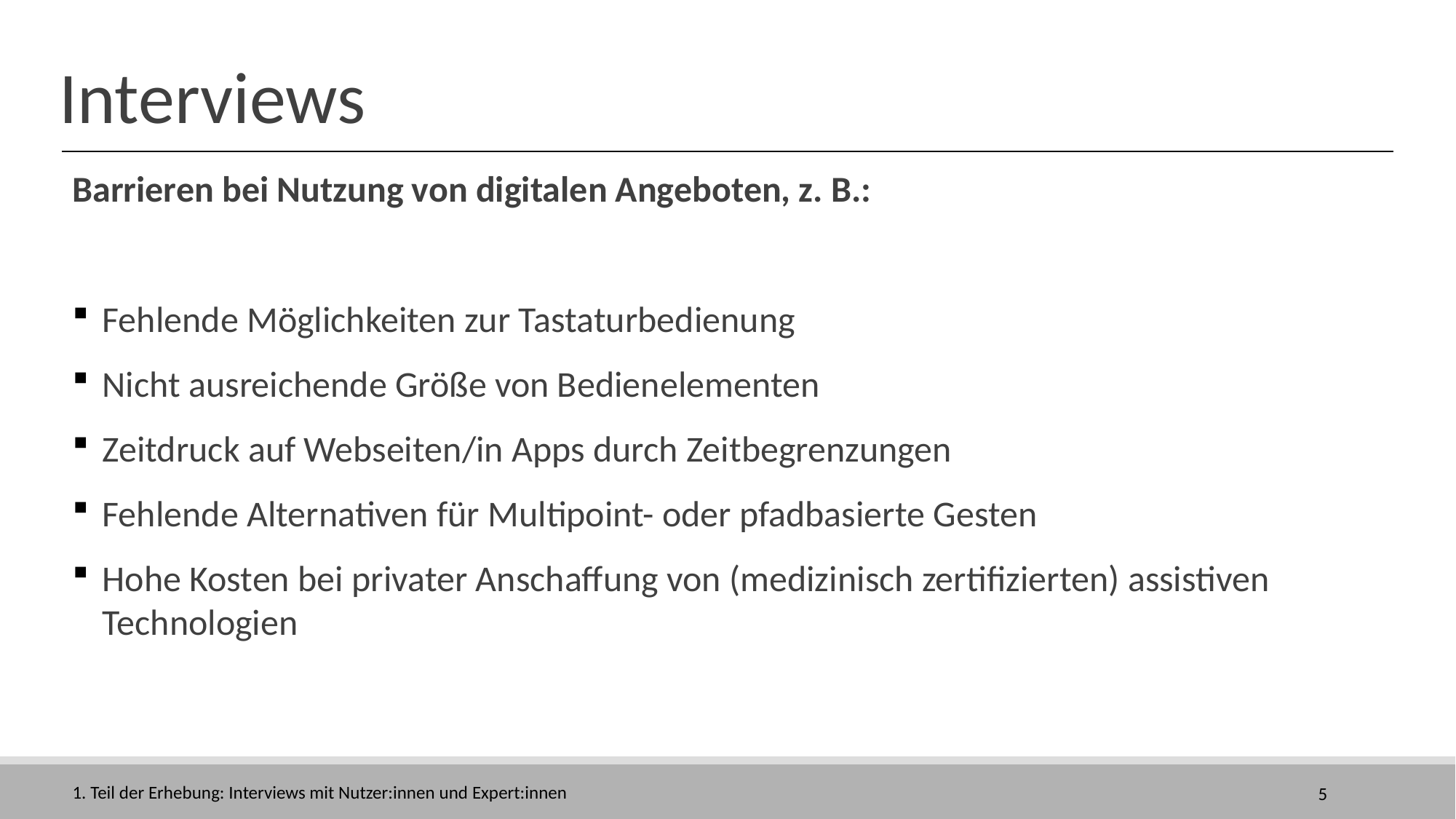

# Interviews
Barrieren bei Nutzung von digitalen Angeboten, z. B.:

Fehlende Möglichkeiten zur Tastaturbedienung
Nicht ausreichende Größe von Bedienelementen
Zeitdruck auf Webseiten/in Apps durch Zeitbegrenzungen
Fehlende Alternativen für Multipoint- oder pfadbasierte Gesten
Hohe Kosten bei privater Anschaffung von (medizinisch zertifizierten) assistiven Technologien

1. Teil der Erhebung: Interviews mit Nutzer:innen und Expert:innen
5